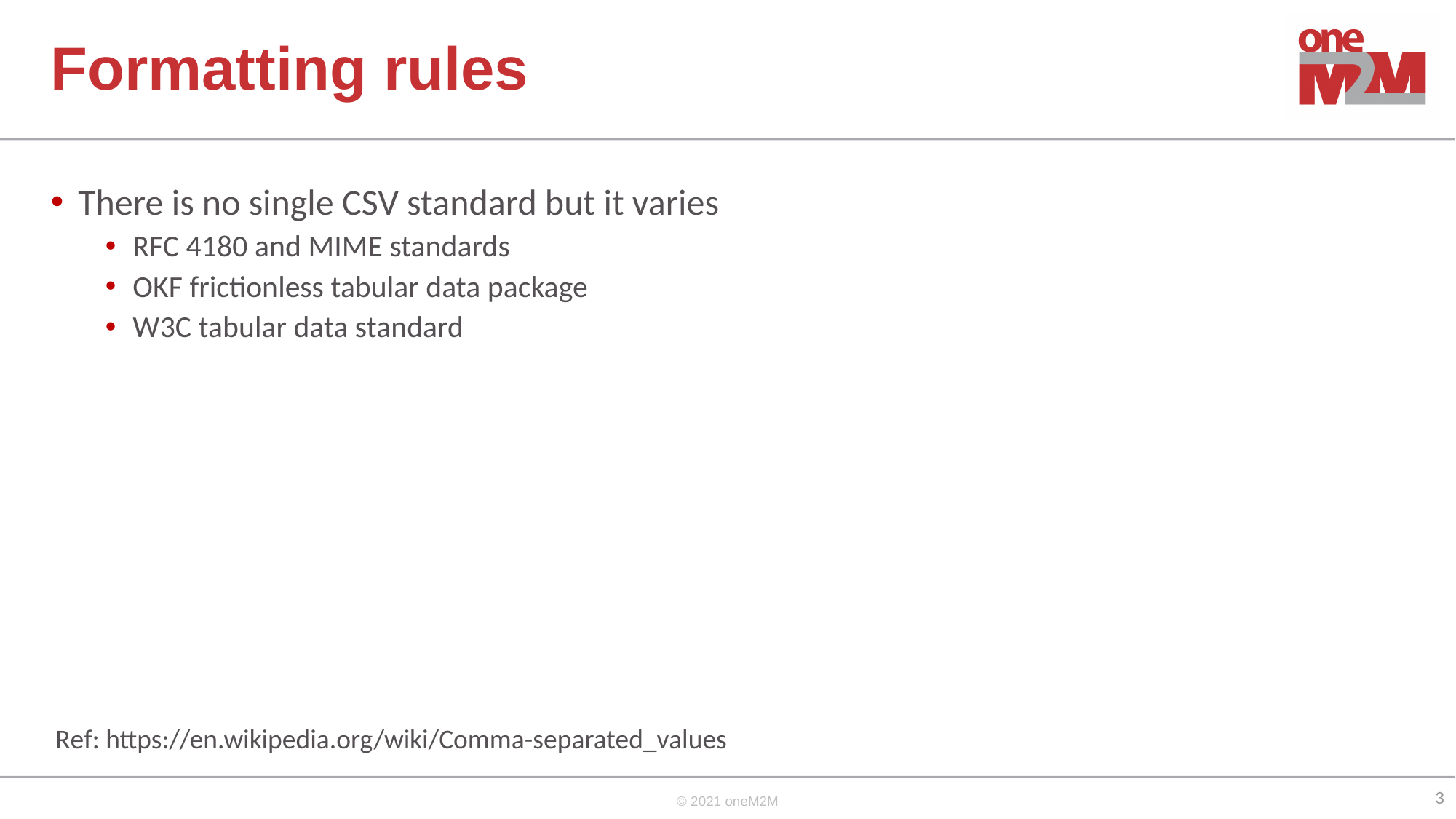

# Formatting rules
There is no single CSV standard but it varies
RFC 4180 and MIME standards
OKF frictionless tabular data package
W3C tabular data standard

Ref: https://en.wikipedia.org/wiki/Comma-separated_values
3